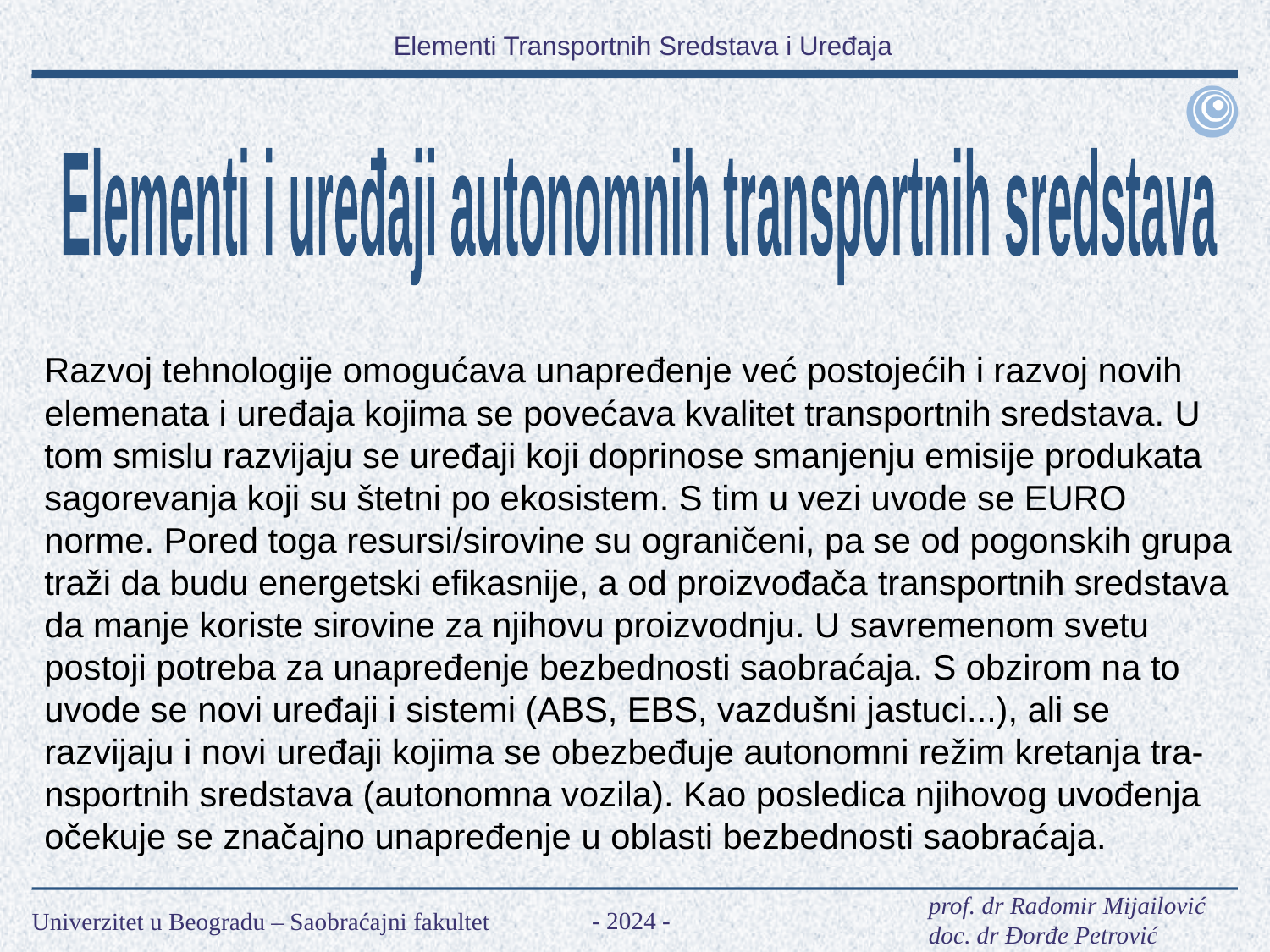

Elementi i uređaji autonomnih transportnih sredstava
Razvoj tehnologije omogućava unapređenje već postojećih i razvoj novih elemenata i uređaja kojima se povećava kvalitet transportnih sredstava. U tom smislu razvijaju se uređaji koji doprinose smanjenju emisije produkata sagorevanja koji su štetni po ekosistem. S tim u vezi uvode se EURO norme. Pored toga resursi/sirovine su ograničeni, pa se od pogonskih grupa traži da budu energetski efikasnije, a od proizvođača transportnih sredstava da manje koriste sirovine za njihovu proizvodnju. U savremenom svetu postoji potreba za unapređenje bezbednosti saobraćaja. S obzirom na to uvode se novi uređaji i sistemi (ABS, EBS, vazdušni jastuci...), ali se razvijaju i novi uređaji kojima se obezbeđuje autonomni režim kretanja tra-nsportnih sredstava (autonomna vozila). Kao posledica njihovog uvođenja očekuje se značajno unapređenje u oblasti bezbednosti saobraćaja.